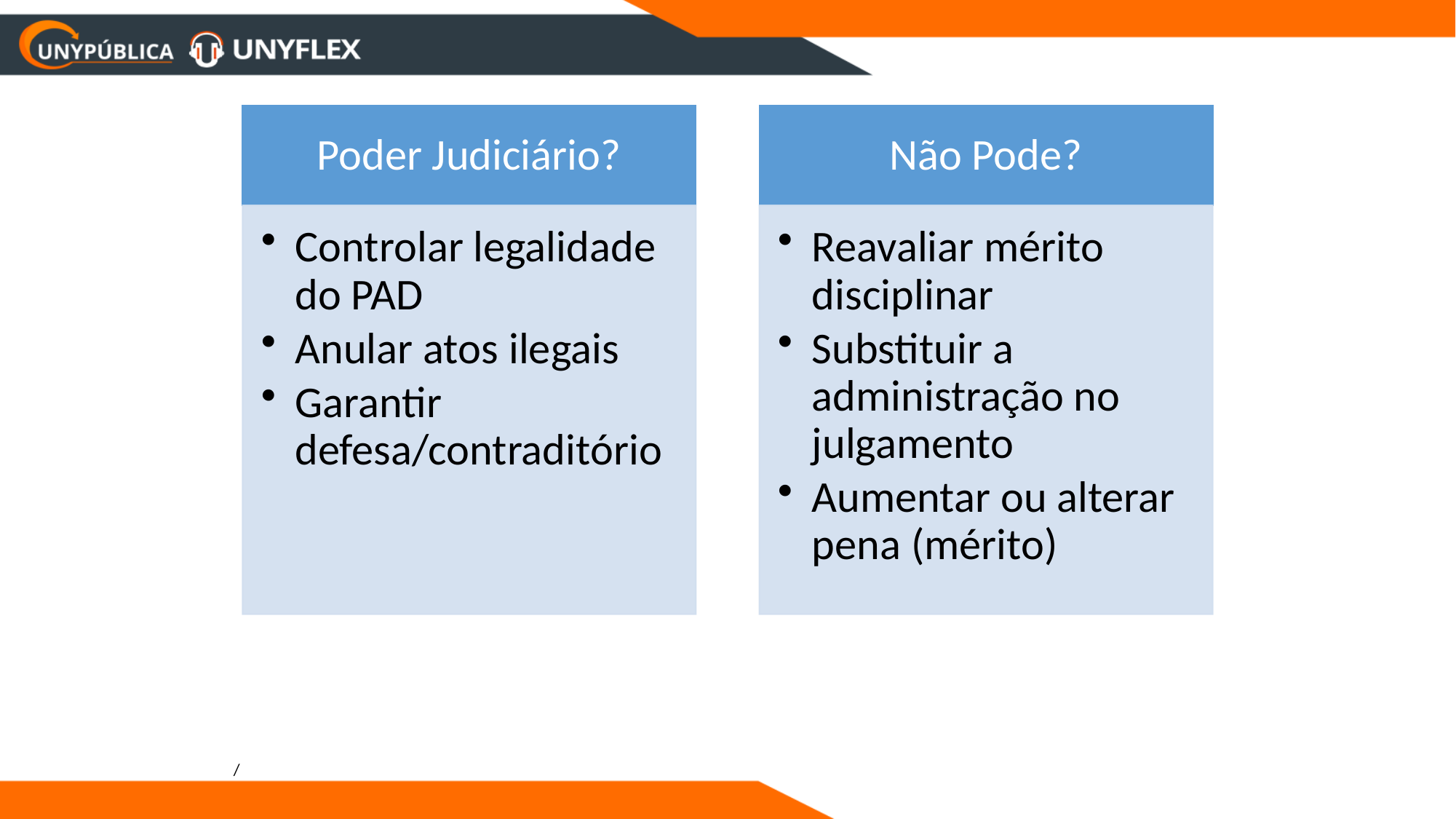

Poder Judiciário?
Controlar legalidade do PAD
Anular atos ilegais
Garantir defesa/contraditório
Não Pode?
Reavaliar mérito disciplinar
Substituir a administração no julgamento
Aumentar ou alterar pena (mérito)

/